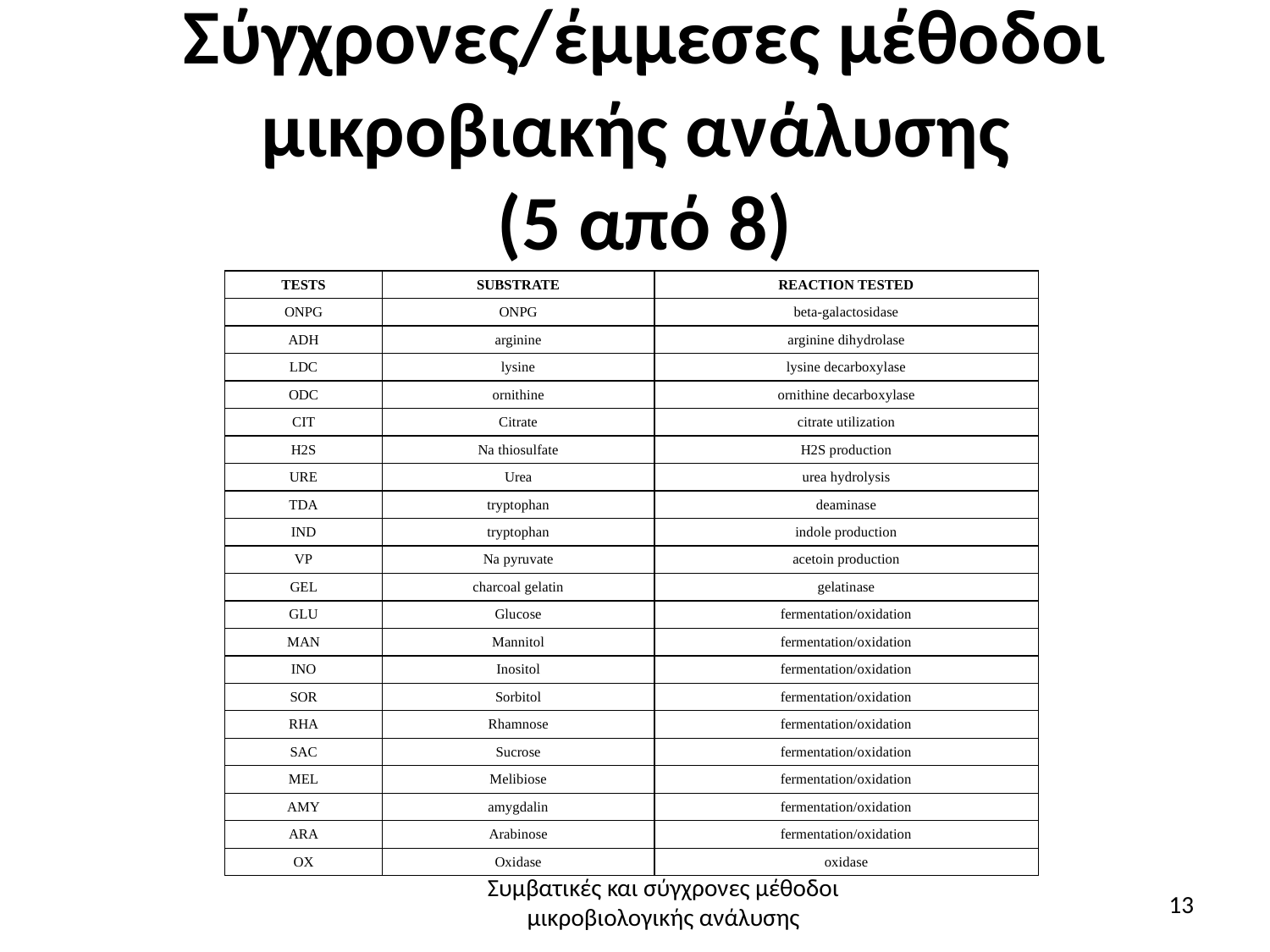

# Σύγχρονες/έμμεσες μέθοδοι μικροβιακής ανάλυσης (5 από 8)
| TESTS | SUBSTRATE | REACTION TESTED |
| --- | --- | --- |
| ONPG | ONPG | beta-galactosidase |
| ADH | arginine | arginine dihydrolase |
| LDC | lysine | lysine decarboxylase |
| ODC | ornithine | ornithine decarboxylase |
| CIT | Citrate | citrate utilization |
| H2S | Na thiosulfate | H2S production |
| URE | Urea | urea hydrolysis |
| TDA | tryptophan | deaminase |
| IND | tryptophan | indole production |
| VP | Na pyruvate | acetoin production |
| GEL | charcoal gelatin | gelatinase |
| GLU | Glucose | fermentation/oxidation |
| MAN | Mannitol | fermentation/oxidation |
| INO | Inositol | fermentation/oxidation |
| SOR | Sorbitol | fermentation/oxidation |
| RHA | Rhamnose | fermentation/oxidation |
| SAC | Sucrose | fermentation/oxidation |
| MEL | Melibiose | fermentation/oxidation |
| AMY | amygdalin | fermentation/oxidation |
| ARA | Arabinose | fermentation/oxidation |
| OX | Oxidase | oxidase |
Συμβατικές και σύγχρονες μέθοδοι μικροβιολογικής ανάλυσης
13